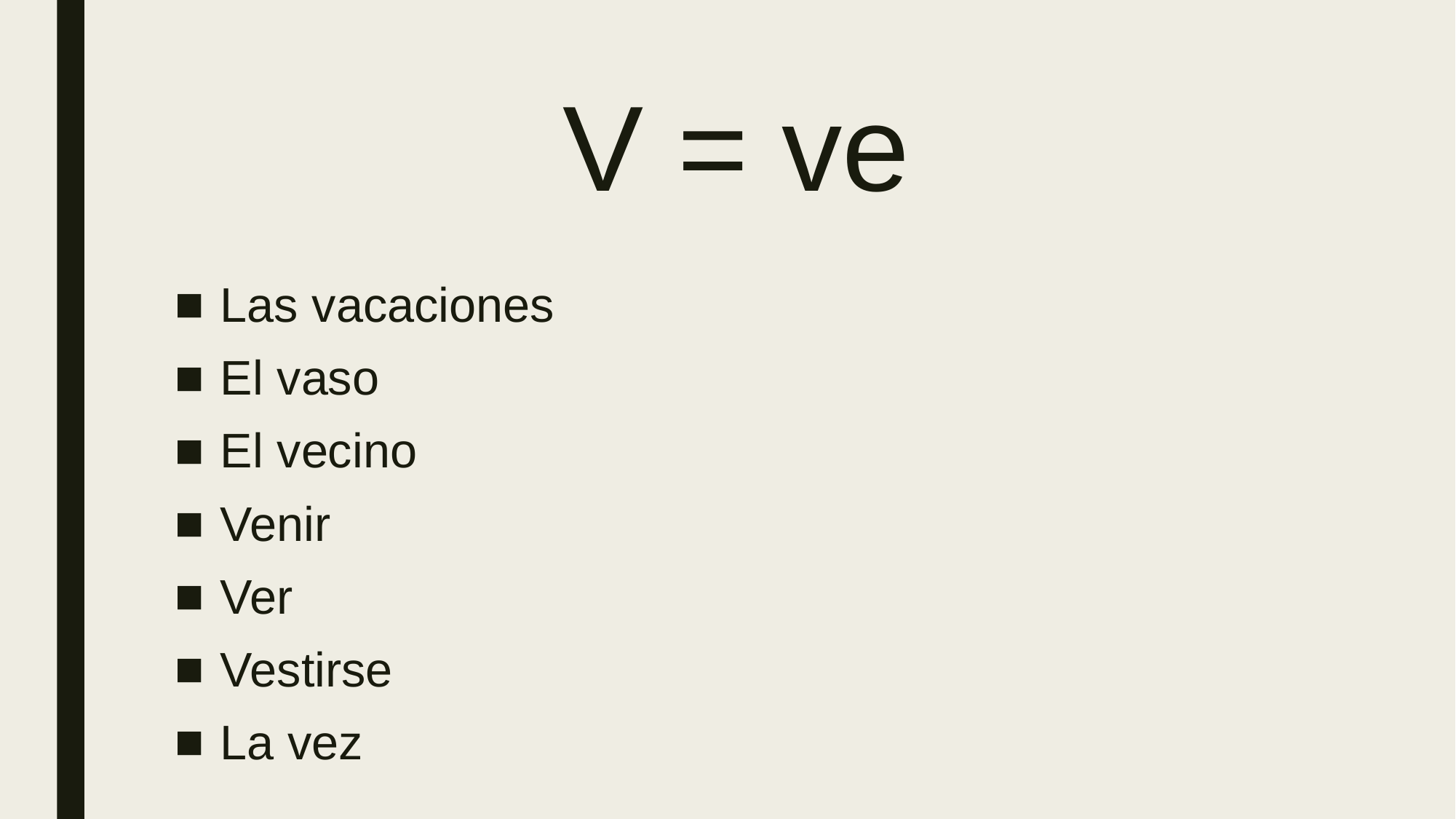

# V = ve
Las vacaciones
El vaso
El vecino
Venir
Ver
Vestirse
La vez